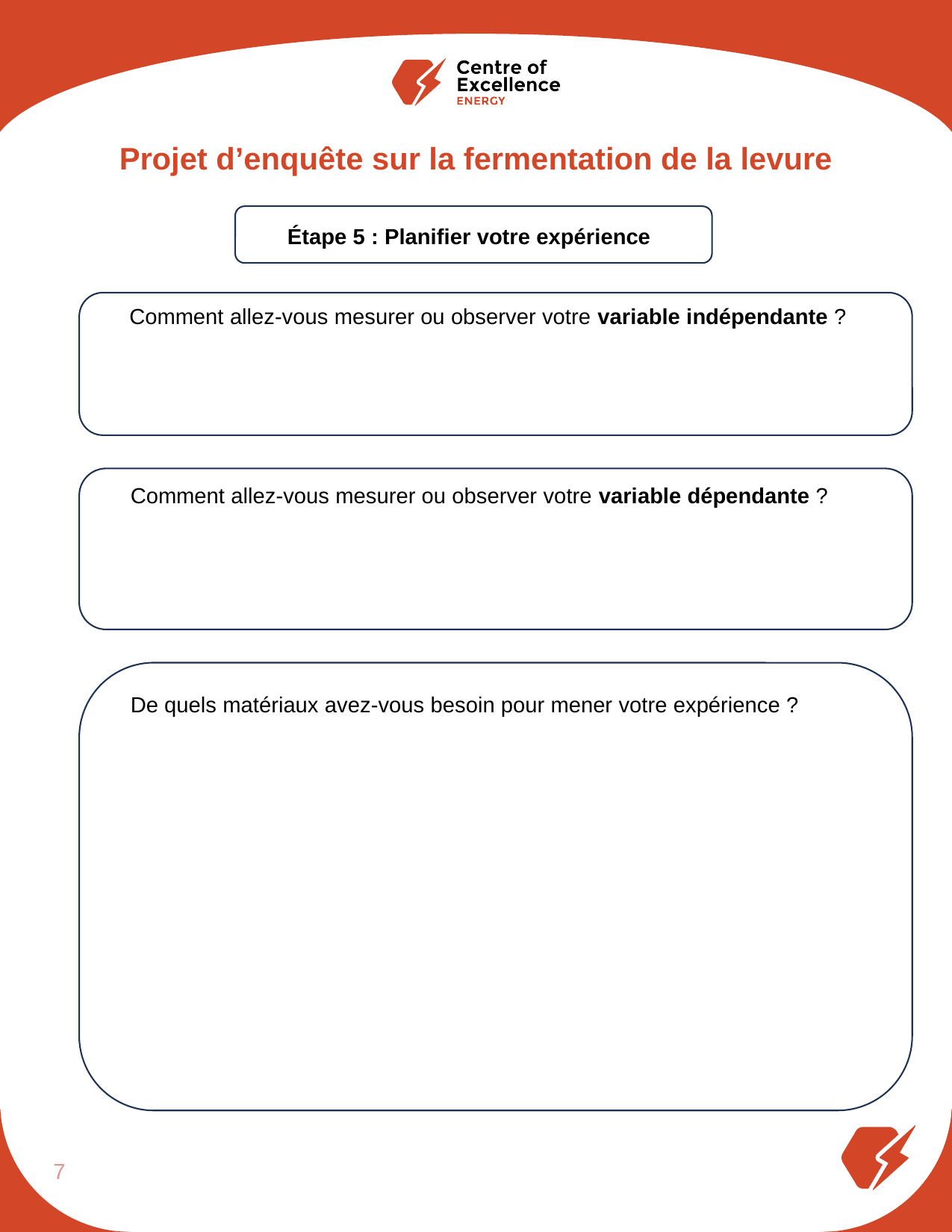

Projet d’enquête sur la fermentation de la levure

Étape 5 : Planifier votre expérience

Comment allez-vous mesurer ou observer votre variable indépendante ?

Comment allez-vous mesurer ou observer votre variable dépendante ?

De quels matériaux avez-vous besoin pour mener votre expérience ?
7